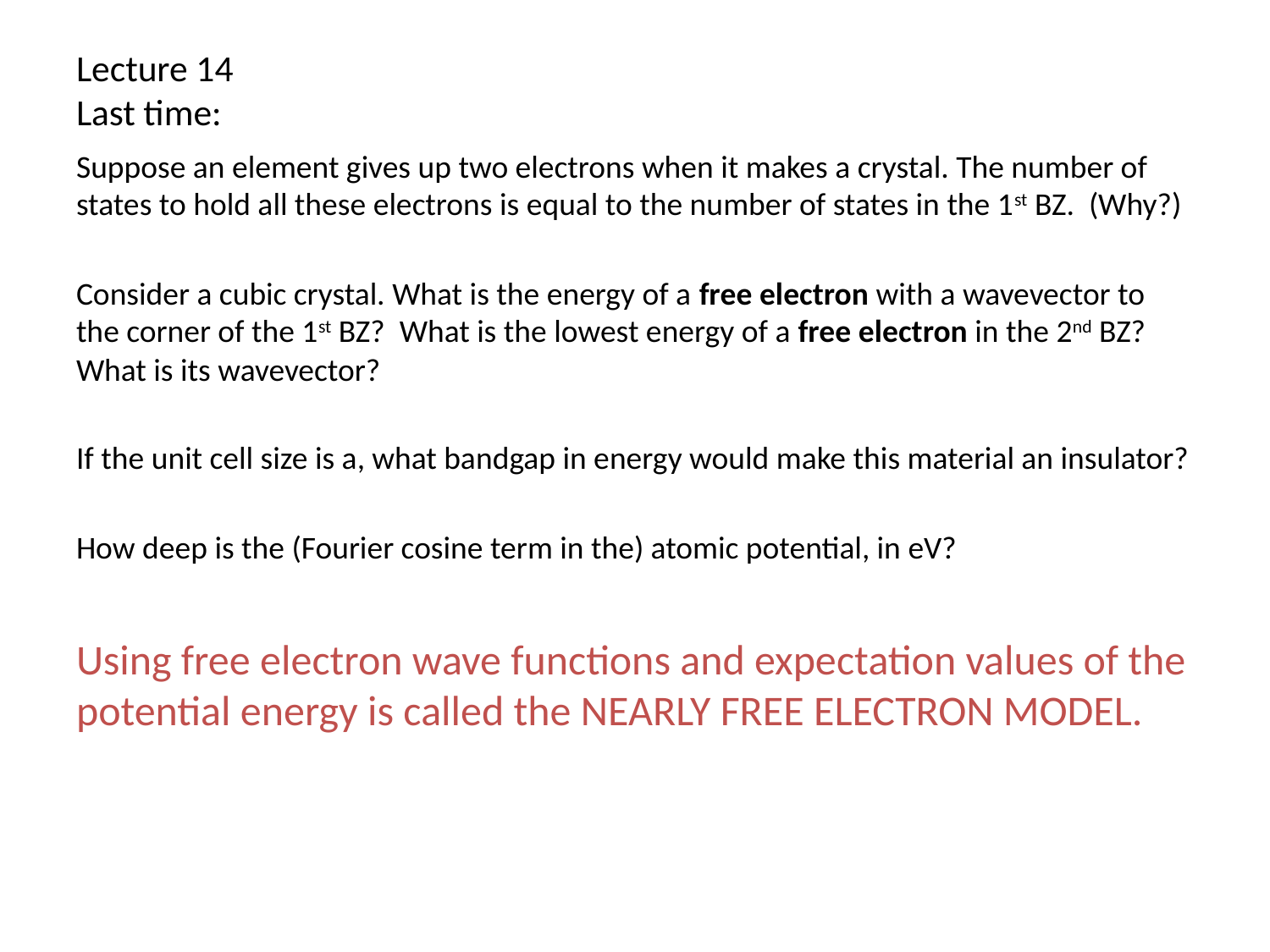

# Lecture 14 Last time:
Suppose an element gives up two electrons when it makes a crystal. The number of states to hold all these electrons is equal to the number of states in the 1st BZ.  (Why?)

Consider a cubic crystal. What is the energy of a free electron with a wavevector to the corner of the 1st BZ?  What is the lowest energy of a free electron in the 2nd BZ? What is its wavevector?

If the unit cell size is a, what bandgap in energy would make this material an insulator?

How deep is the (Fourier cosine term in the) atomic potential, in eV?

Using free electron wave functions and expectation values of the potential energy is called the NEARLY FREE ELECTRON MODEL.